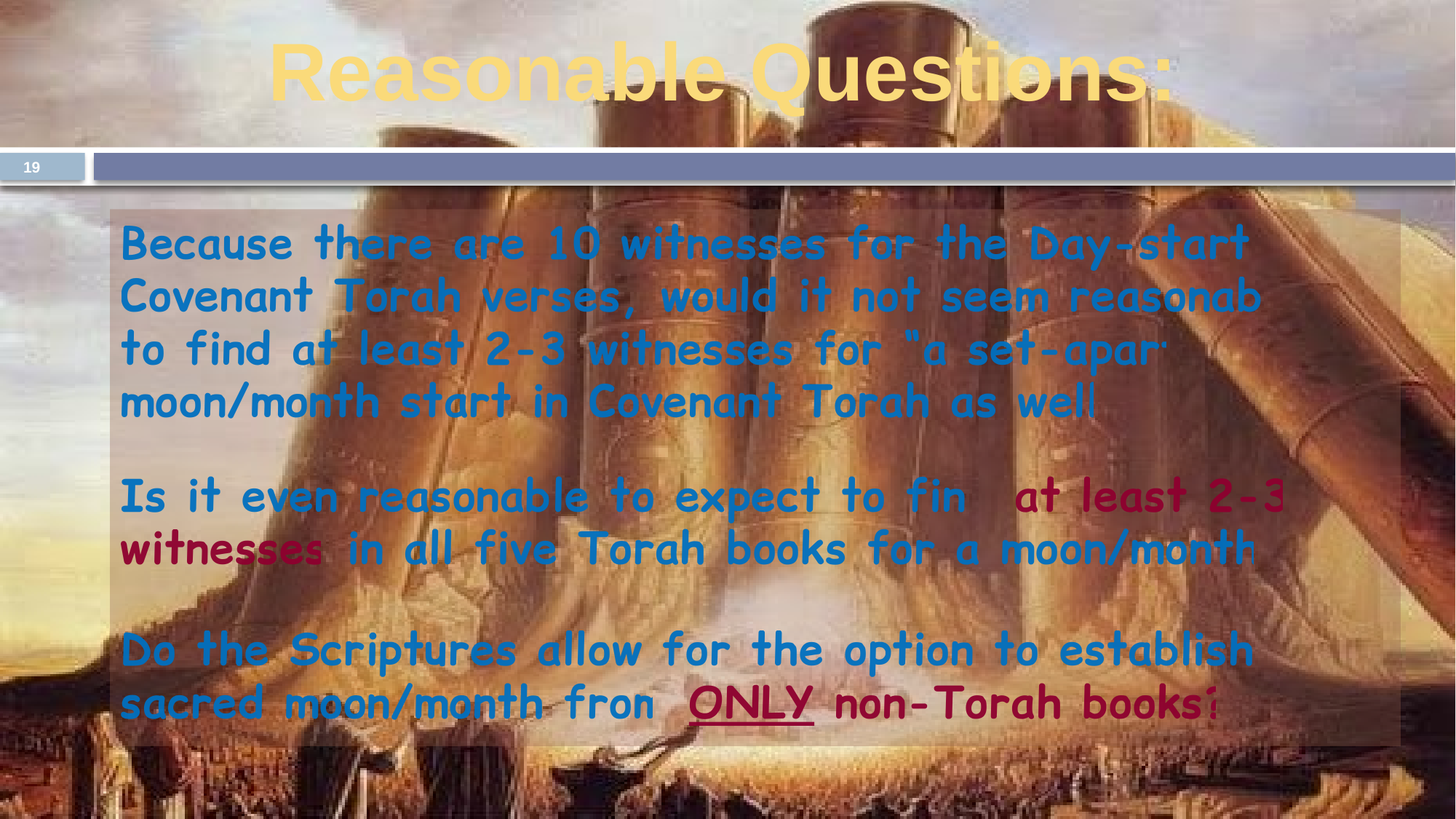

# Reasonable Questions:
19
Because there are 10 witnesses for the Day-start in Covenant Torah verses, would it not seem reasonable
to find at least 2-3 witnesses for “a set-apart” moon/month start in Covenant Torah as well?

Is it even reasonable to expect to find at least 2-3 witnesses in all five Torah books for a moon/month?

Do the Scriptures allow for the option to establish a sacred moon/month from ONLY non-Torah books?